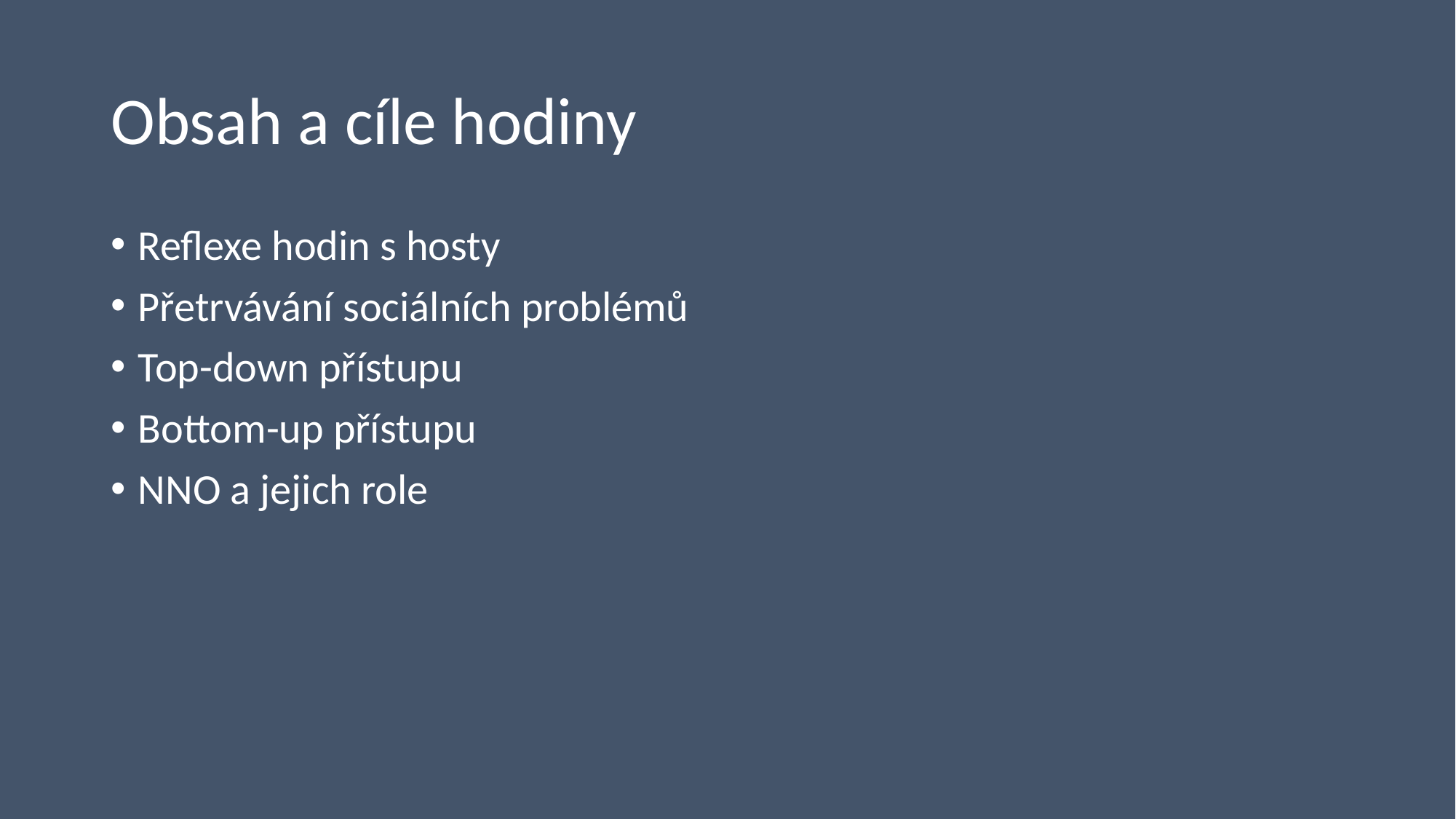

# Obsah a cíle hodiny
Reflexe hodin s hosty
Přetrvávání sociálních problémů
Top-down přístupu
Bottom-up přístupu
NNO a jejich role